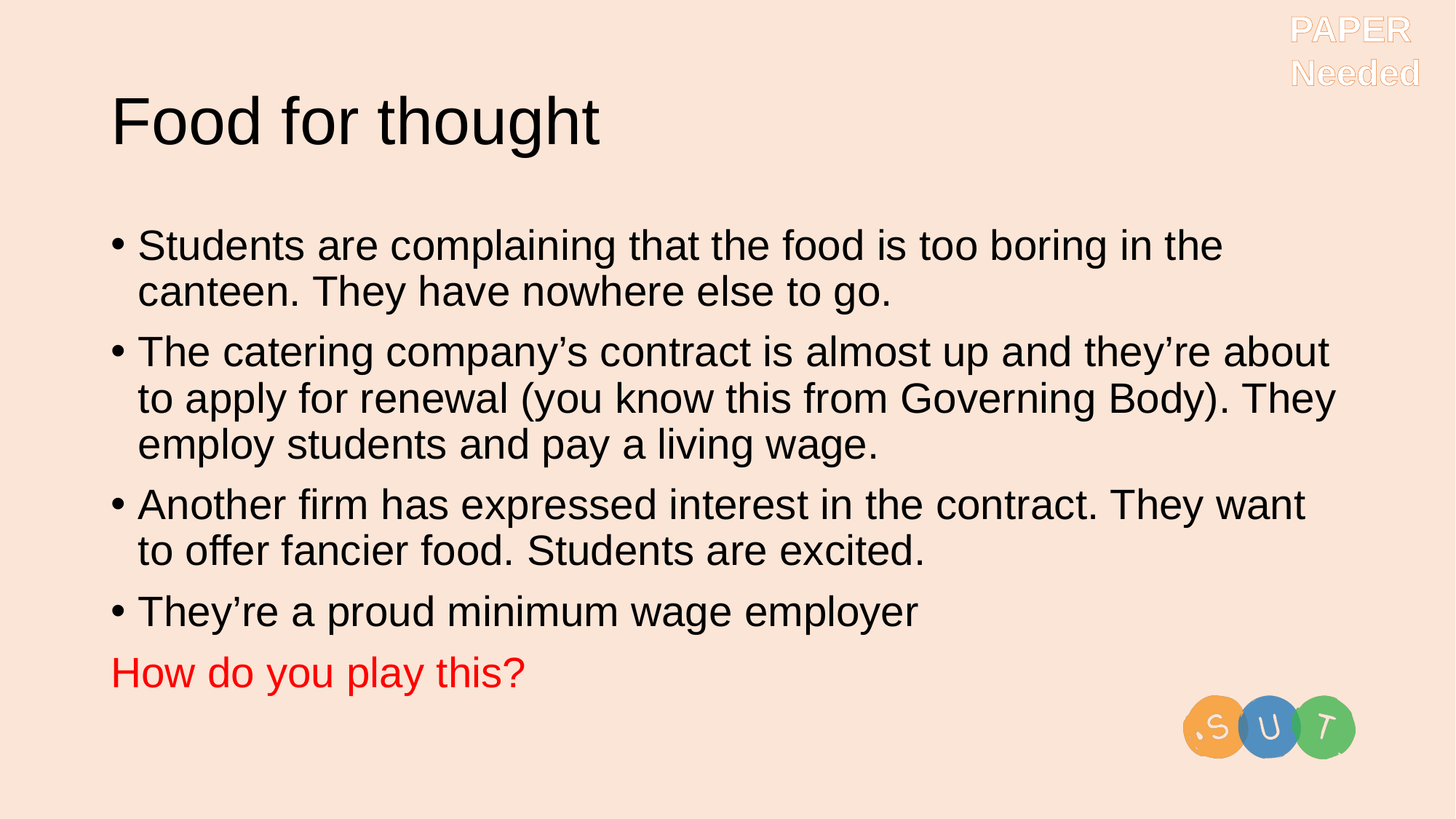

PAPER
 Needed
# Food for thought
Students are complaining that the food is too boring in the canteen. They have nowhere else to go.
The catering company’s contract is almost up and they’re about to apply for renewal (you know this from Governing Body). They employ students and pay a living wage.
Another firm has expressed interest in the contract. They want to offer fancier food. Students are excited.
They’re a proud minimum wage employer
How do you play this?